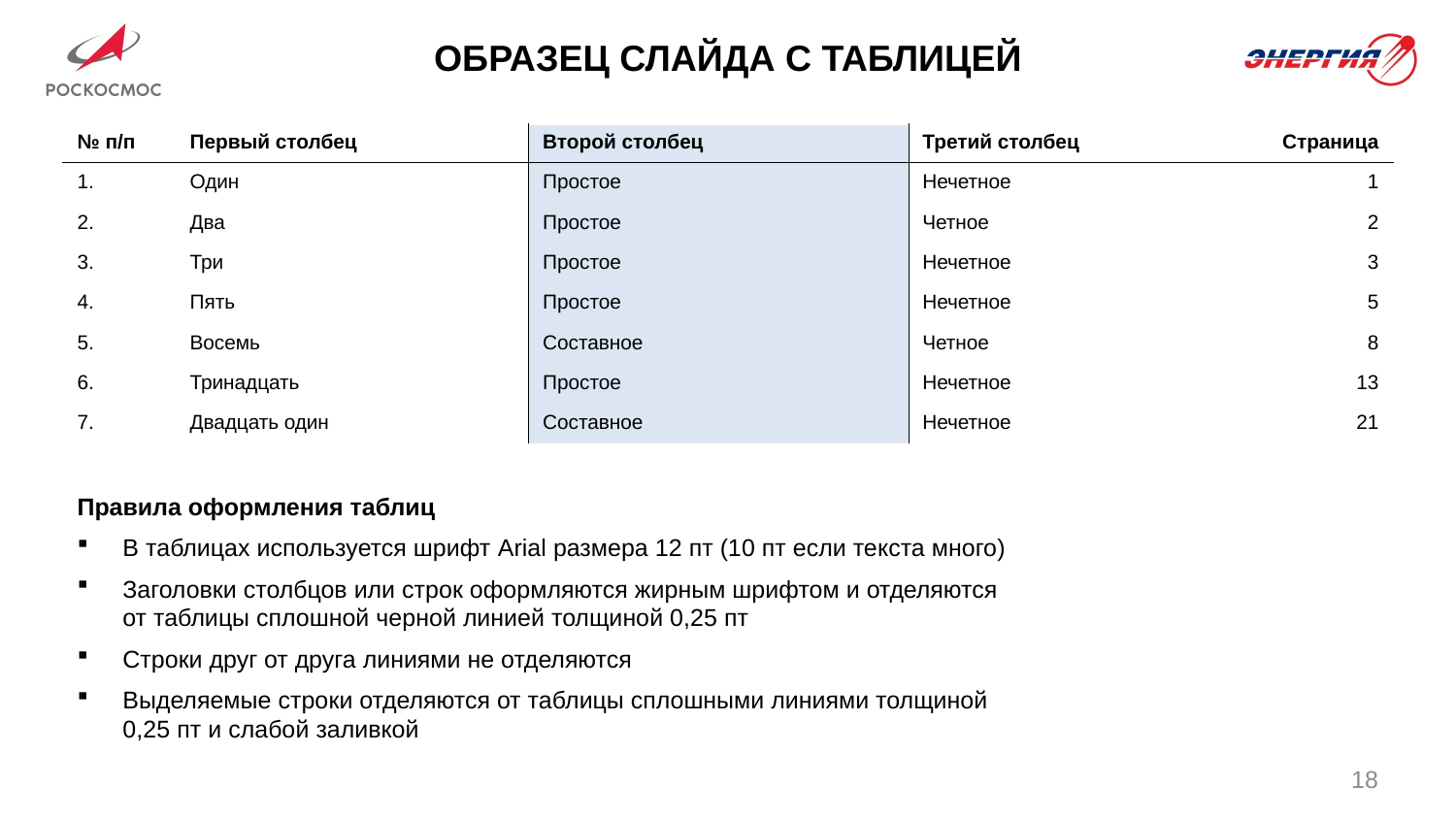

# Образец слайда с таблицей
| № п/п | Первый столбец | Второй столбец | Третий столбец | Страница |
| --- | --- | --- | --- | --- |
| 1. | Один | Простое | Нечетное | 1 |
| 2. | Два | Простое | Четное | 2 |
| 3. | Три | Простое | Нечетное | 3 |
| 4. | Пять | Простое | Нечетное | 5 |
| 5. | Восемь | Составное | Четное | 8 |
| 6. | Тринадцать | Простое | Нечетное | 13 |
| 7. | Двадцать один | Составное | Нечетное | 21 |
Правила оформления таблиц
В таблицах используется шрифт Arial размера 12 пт (10 пт если текста много)
Заголовки столбцов или строк оформляются жирным шрифтом и отделяются
от таблицы сплошной черной линией толщиной 0,25 пт
Строки друг от друга линиями не отделяются
Выделяемые строки отделяются от таблицы сплошными линиями толщиной
0,25 пт и слабой заливкой
18